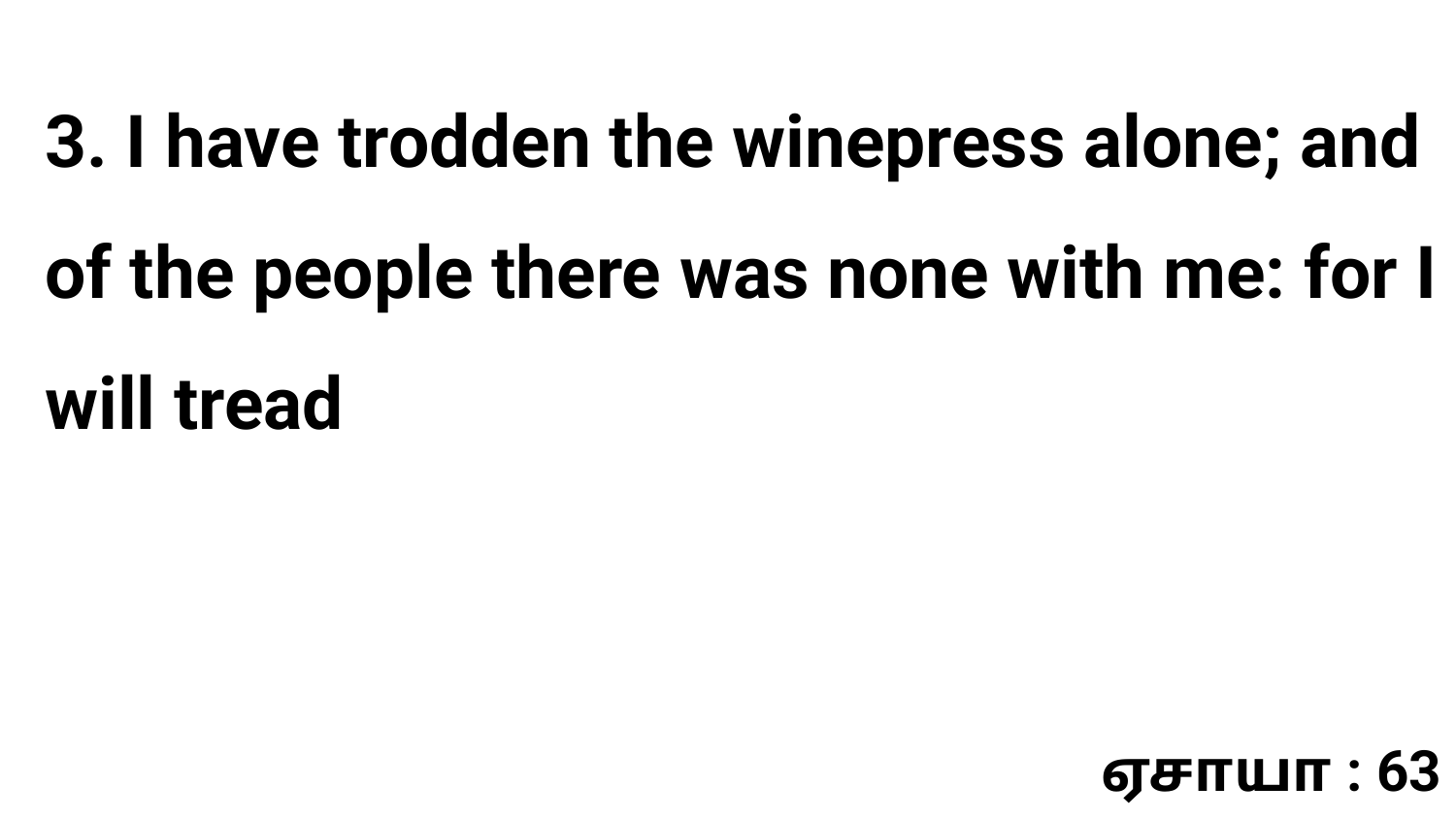

3. I have trodden the winepress alone; and of the people there was none with me: for I will tread
ஏசாயா : 63